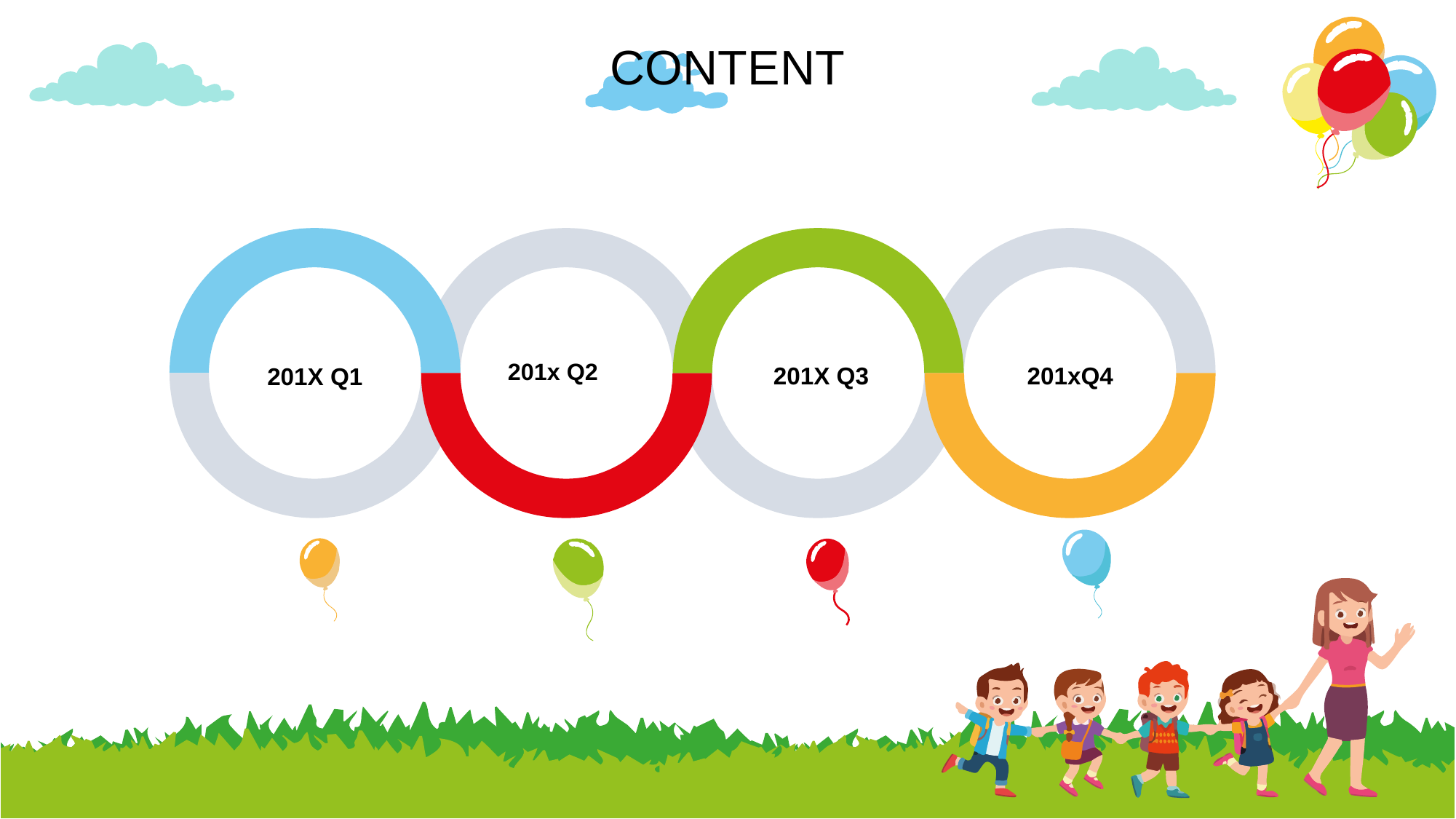

CONTENT

201X Q3
201xQ4
201X Q1
201x Q2